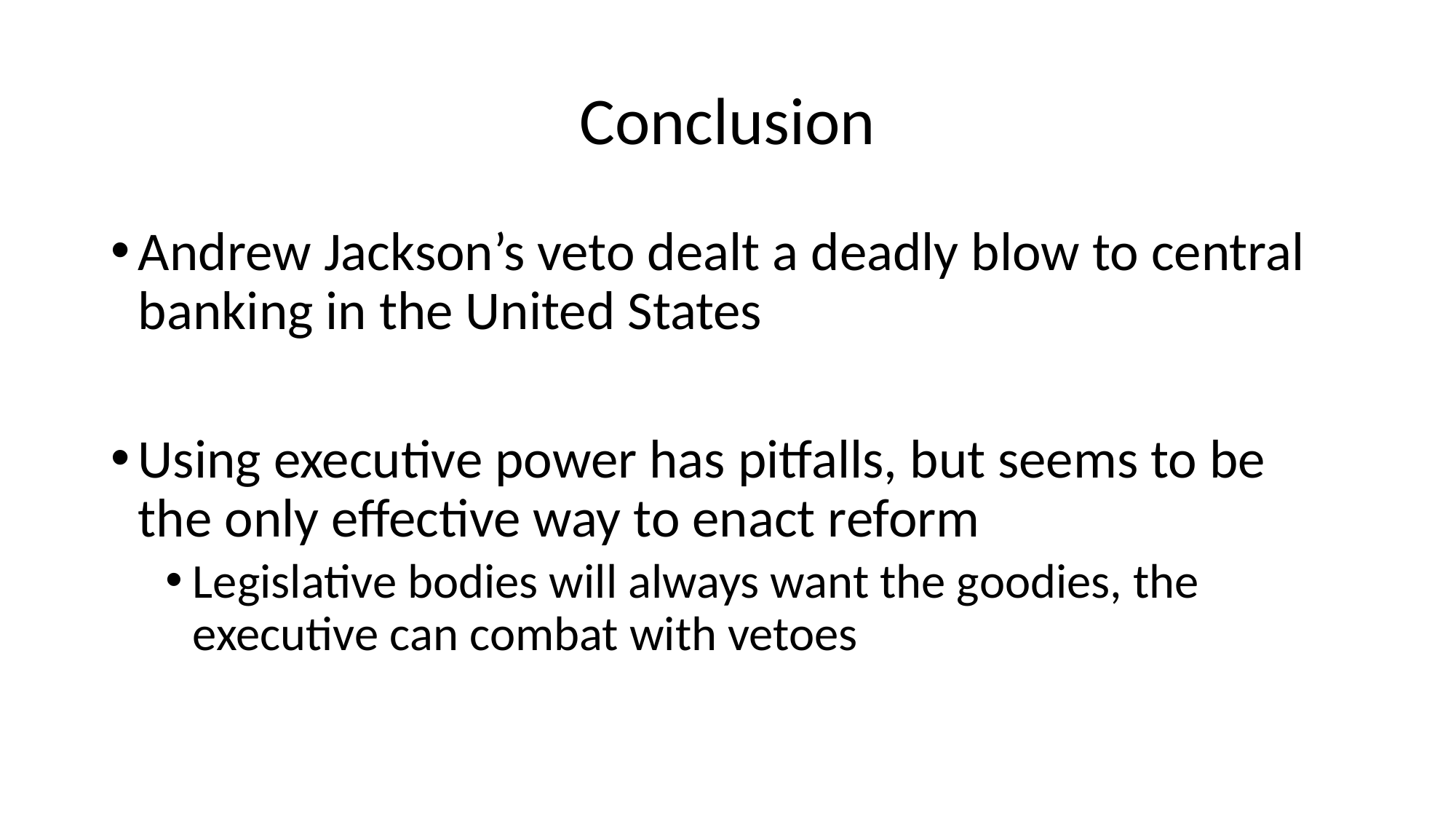

# Conclusion
Andrew Jackson’s veto dealt a deadly blow to central banking in the United States

Using executive power has pitfalls, but seems to be the only effective way to enact reform
Legislative bodies will always want the goodies, the executive can combat with vetoes